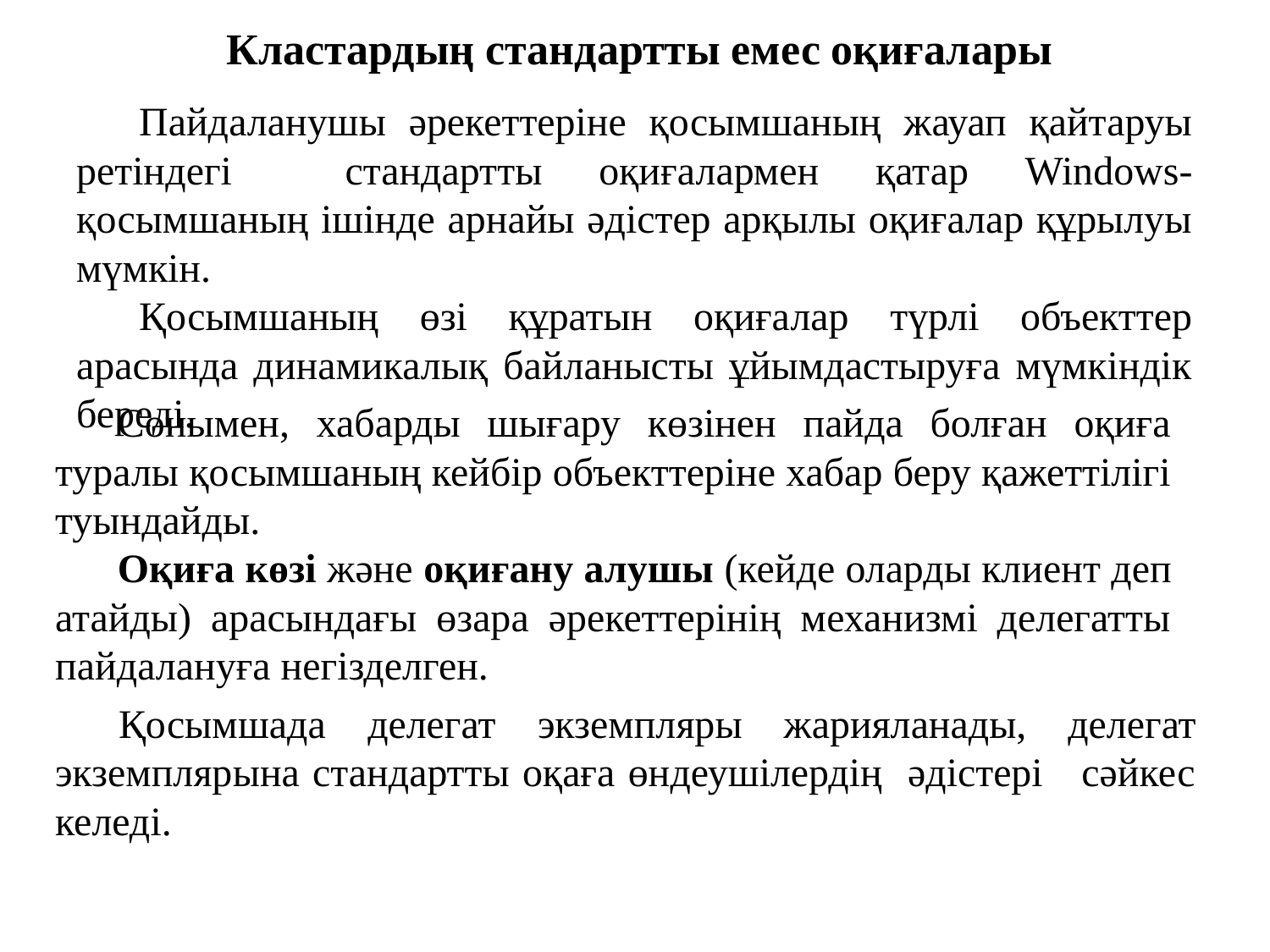

Кластардың стандартты емес оқиғалары
Пайдаланушы әрекеттеріне қосымшаның жауап қайтаруы ретіндегі  стандартты оқиғалармен қатар Windows-қосымшаның ішінде арнайы әдістер арқылы оқиғалар құрылуы мүмкін.
Қосымшаның өзі құратын оқиғалар түрлі объекттер арасында динамикалық байланысты ұйымдастыруға мүмкіндік береді.
Сонымен, хабарды шығару көзінен пайда болған оқиға туралы қосымшаның кейбір объекттеріне хабар беру қажеттілігі туындайды.
Оқиға көзі және оқиғану алушы (кейде оларды клиент деп атайды) арасындағы өзара әрекеттерінің механизмі делегатты пайдалануға негізделген.
Қосымшада делегат экземпляры жарияланады, делегат экземплярына стандартты оқаға өндеушілердің  әдістері   сәйкес келеді.